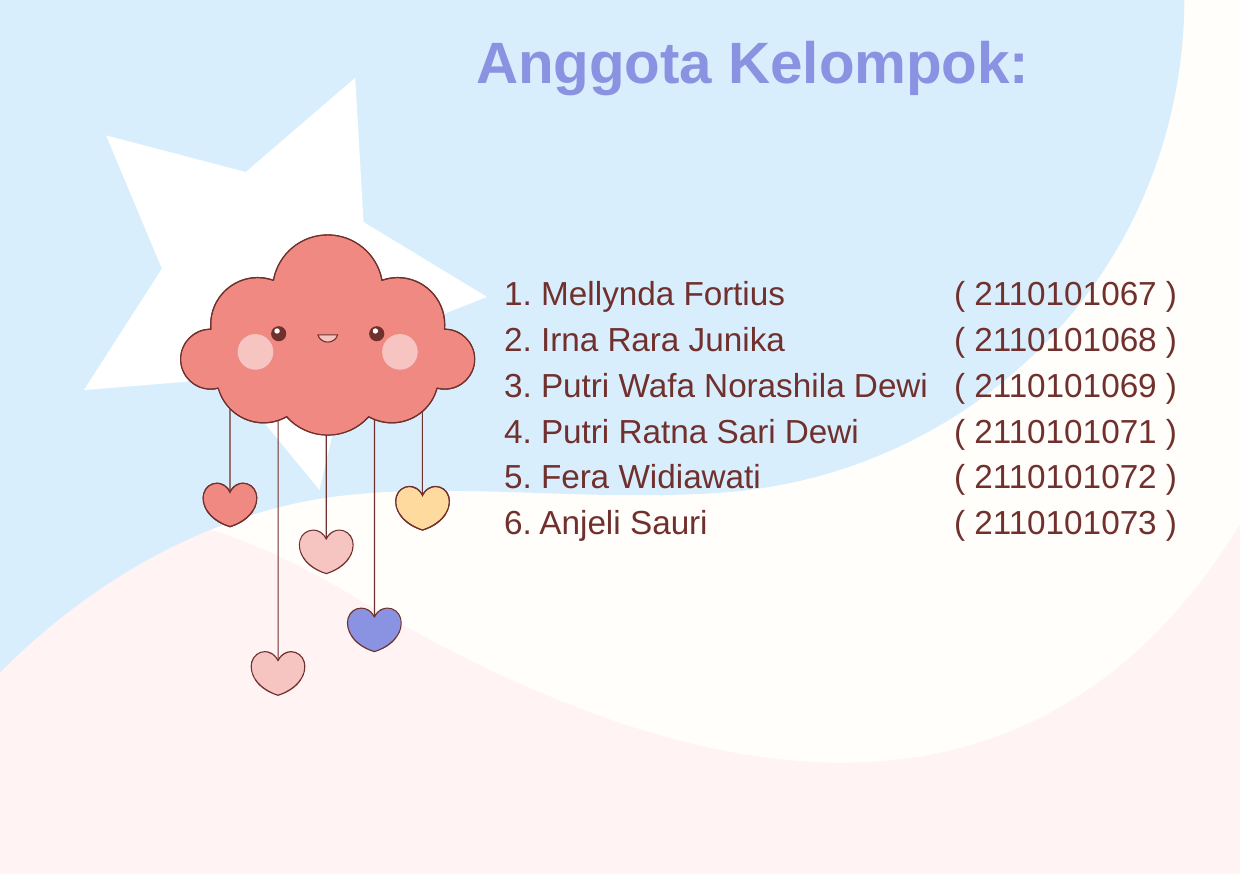

# Anggota Kelompok:

1. Mellynda Fortius		( 2110101067 )
2. Irna Rara Junika		( 2110101068 )
3. Putri Wafa Norashila Dewi	( 2110101069 )
4. Putri Ratna Sari Dewi	( 2110101071 )
5. Fera Widiawati		( 2110101072 )
6. Anjeli Sauri		( 2110101073 )